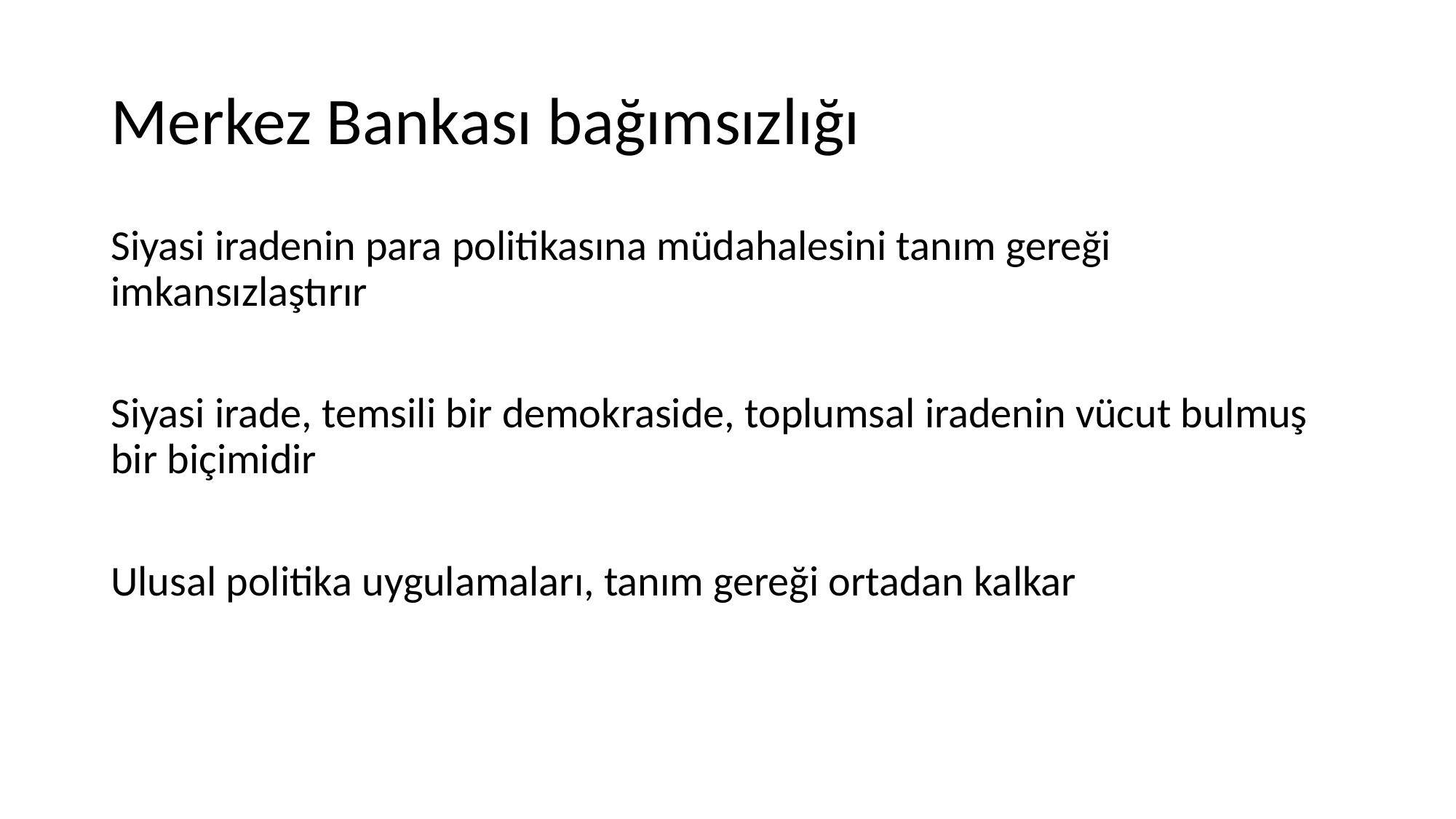

# Merkez Bankası bağımsızlığı
Siyasi iradenin para politikasına müdahalesini tanım gereği imkansızlaştırır

Siyasi irade, temsili bir demokraside, toplumsal iradenin vücut bulmuş bir biçimidir

Ulusal politika uygulamaları, tanım gereği ortadan kalkar